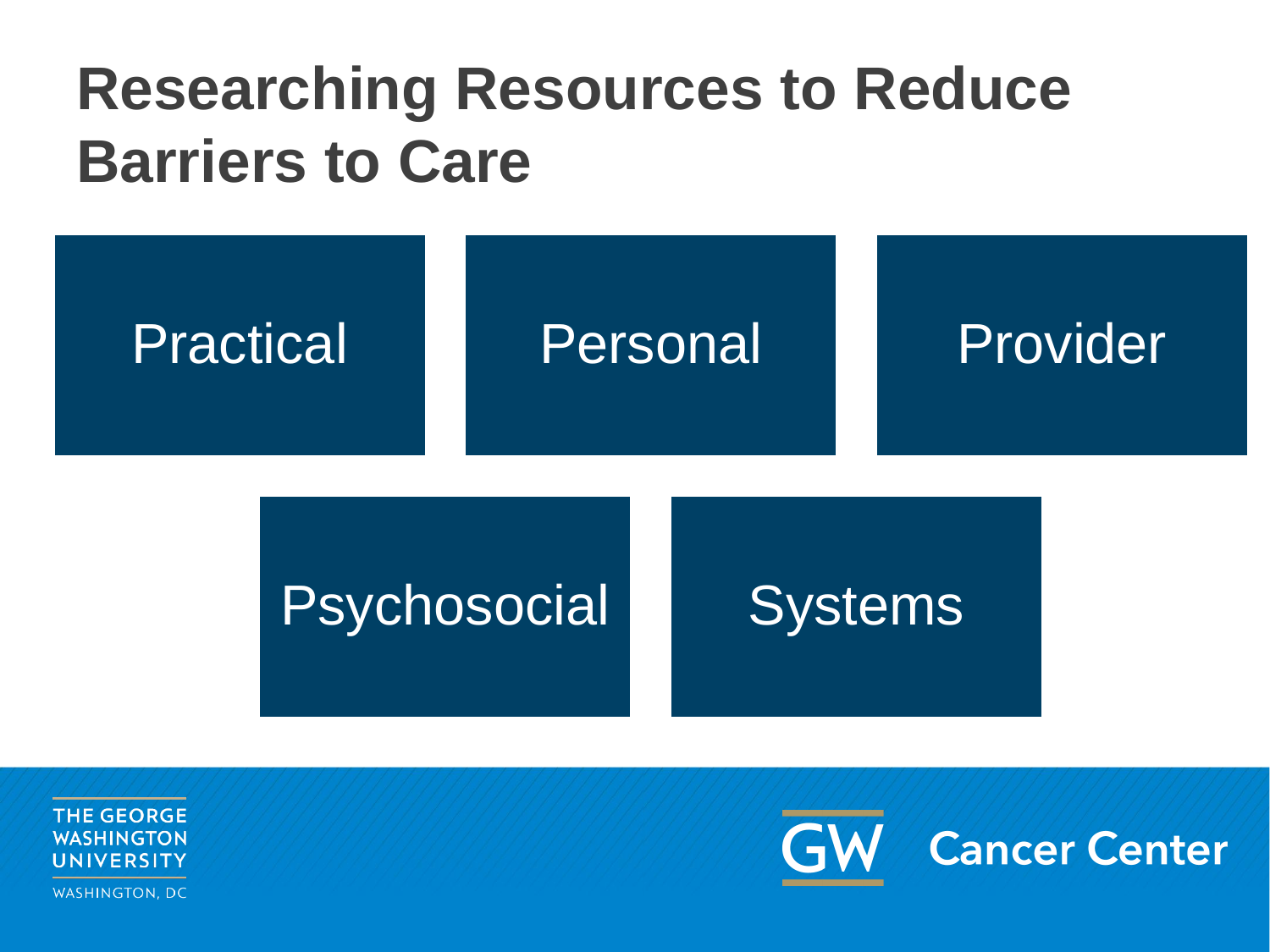

# Researching Resources to Reduce Barriers to Care

Practical

Personal

Provider

Psychosocial

Systems